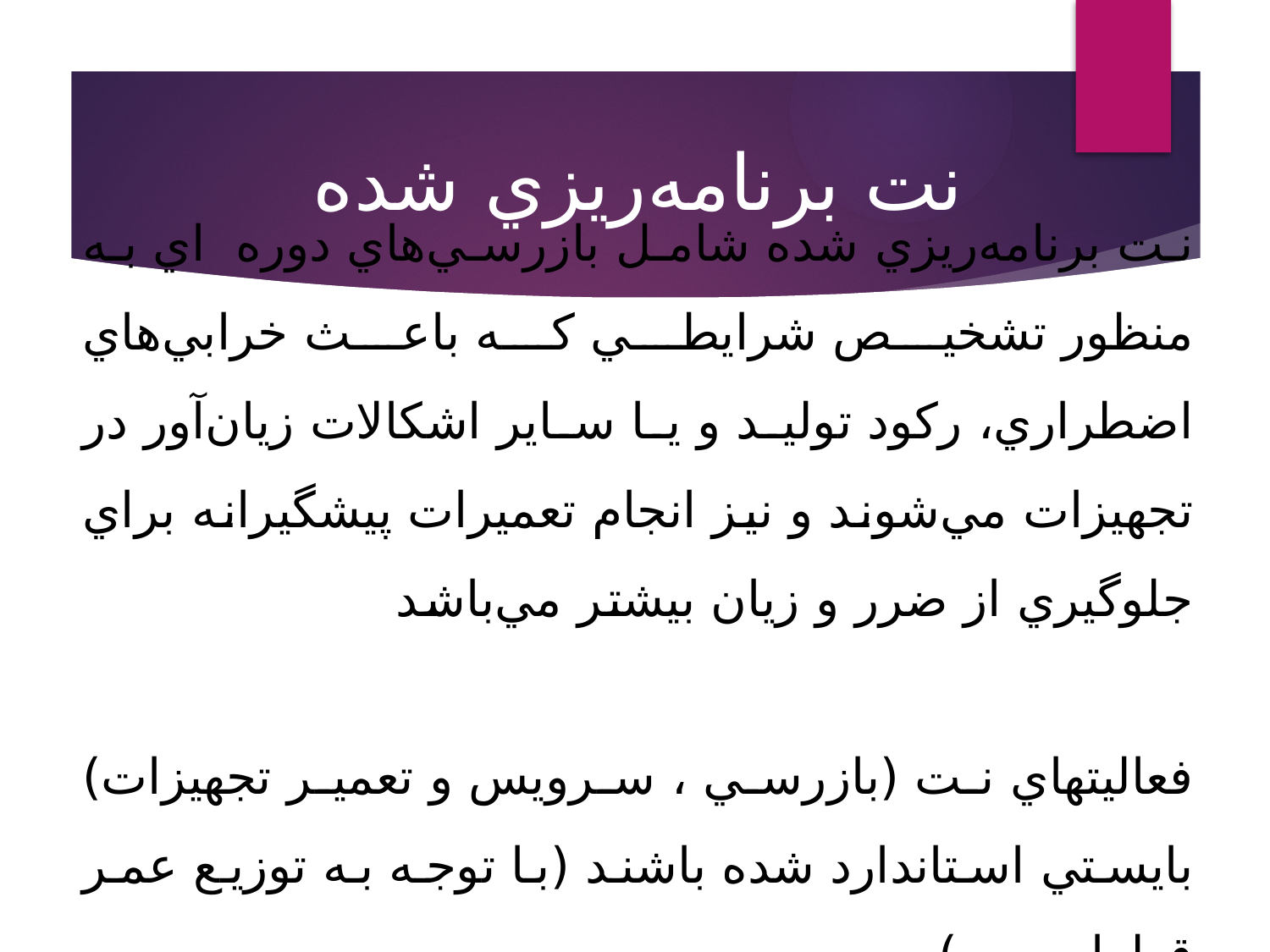

نت برنامه‌ريزي شده
# نت برنامه‌ريزي شده شامل بازرسي‌هاي دوره اي به منظور تشخيص شرايطي كه باعث خرابي‌هاي اضطراري، ركود توليد و يا ساير اشكالات زيان‌آور در تجهيزات مي‌شوند و نيز انجام تعميرات پيشگيرانه براي جلوگيري از ضرر و زيان بيشتر مي‌باشد فعاليتهاي نت (بازرسي ، سرويس و تعمير تجهيزات) بايستي استاندارد شده باشند (با توجه به توزيع عمر قطعات و...)